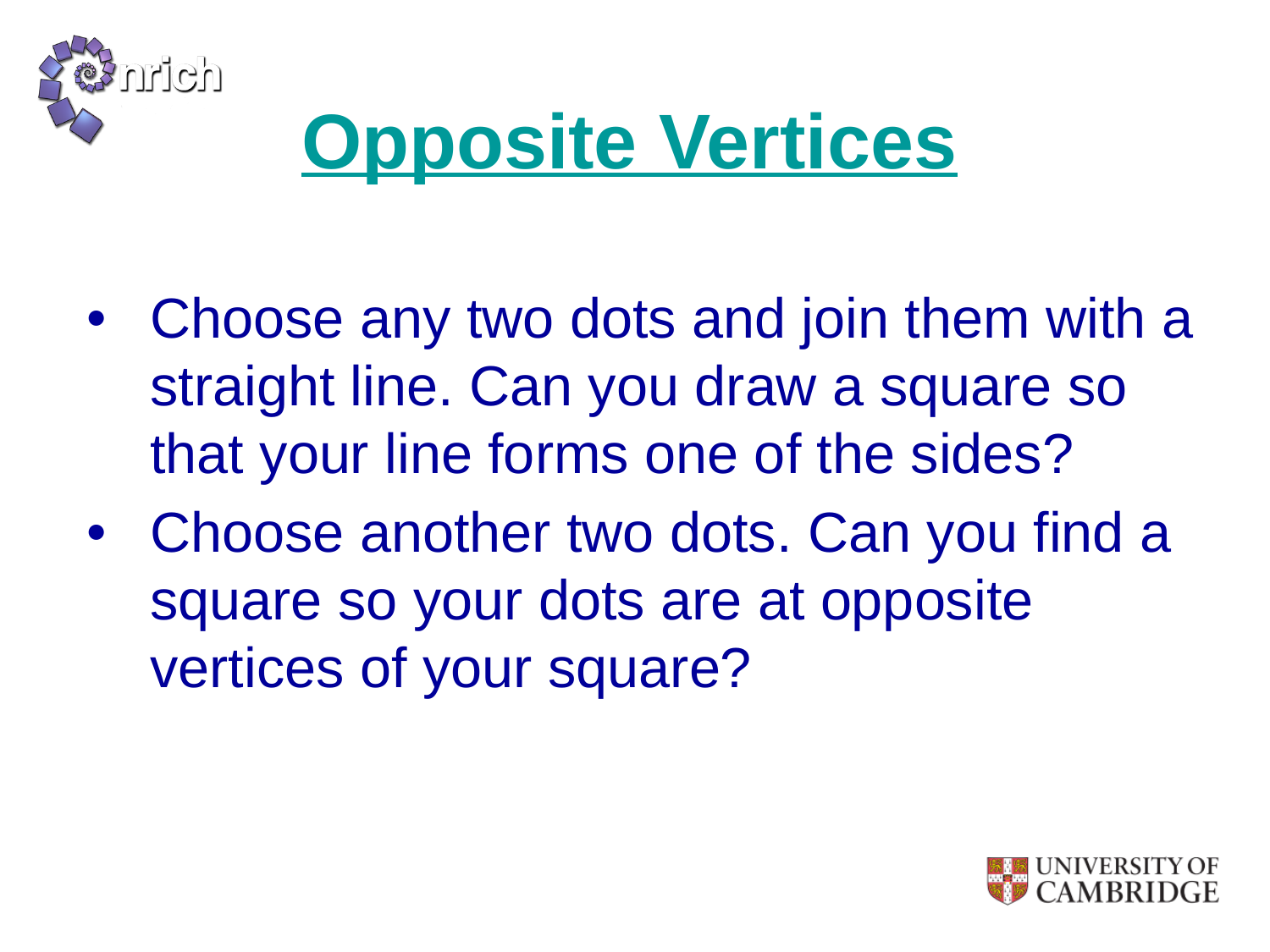

# Opposite Vertices
Choose any two dots and join them with a straight line. Can you draw a square so that your line forms one of the sides?
Choose another two dots. Can you find a square so your dots are at opposite vertices of your square?